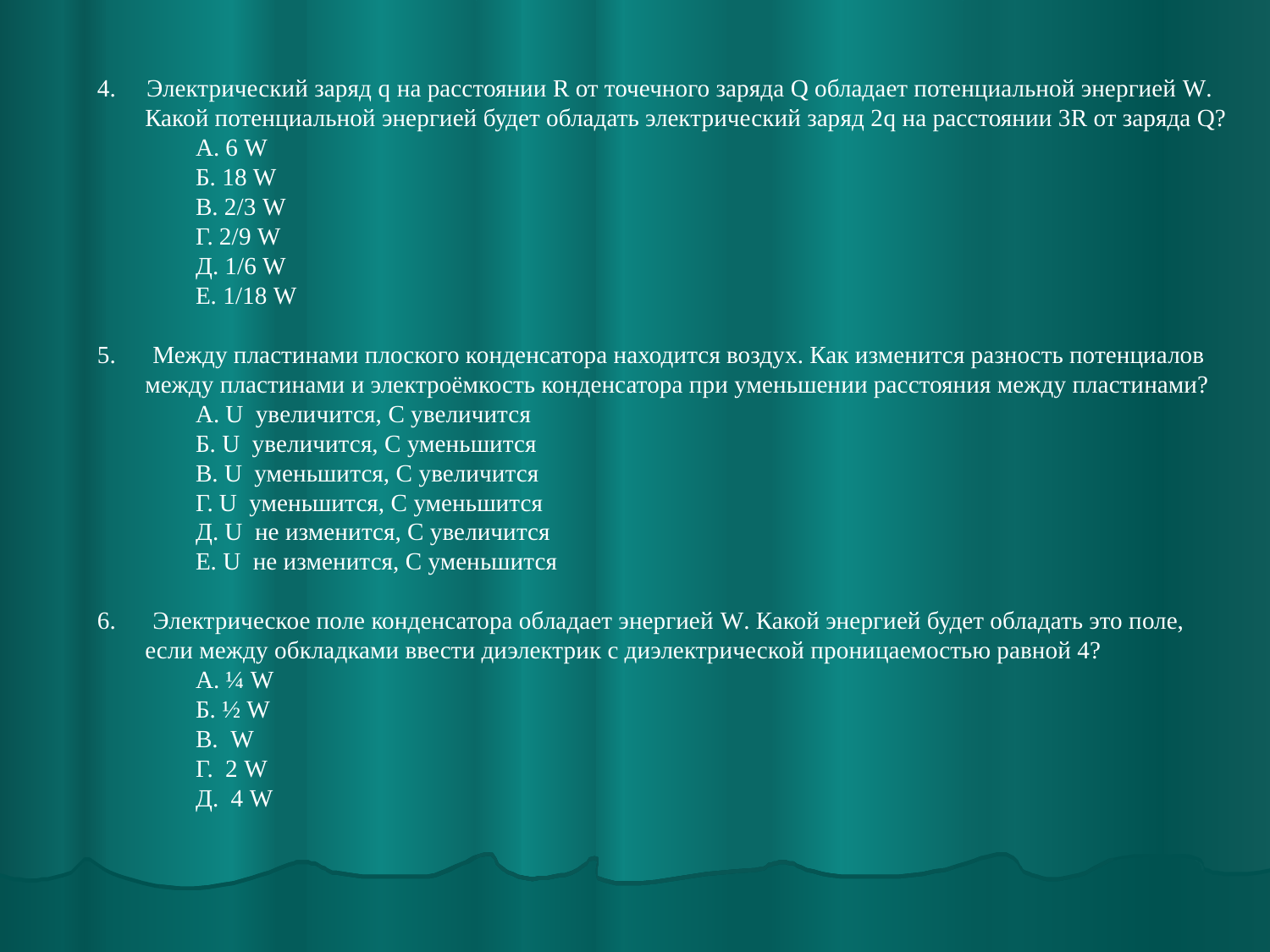

4.     Электрический заряд q на расстоянии R от точечного заряда Q обладает потенциальной энергией W. Какой потенциальной энергией будет обладать электрический заряд 2q на расстоянии 3R от заряда Q?
                А. 6 W
                Б. 18 W
                В. 2/3 W
                Г. 2/9 W
                Д. 1/6 W
                Е. 1/18 W

5.      Между пластинами плоского конденсатора находится воздух. Как изменится разность потенциалов между пластинами и электроёмкость конденсатора при уменьшении расстояния между пластинами?
                А. U  увеличится, C увеличится
                Б. U  увеличится, C уменьшится
                В. U  уменьшится, C увеличится
                Г. U  уменьшится, C уменьшится
                Д. U  не изменится, C увеличится
                Е. U  не изменится, C уменьшится

6.      Электрическое поле конденсатора обладает энергией W. Какой энергией будет обладать это поле, если между обкладками ввести диэлектрик с диэлектрической проницаемостью равной 4?
                А. ¼ W
                Б. ½ W
                В.  W
                Г.  2 W
                Д.  4 W